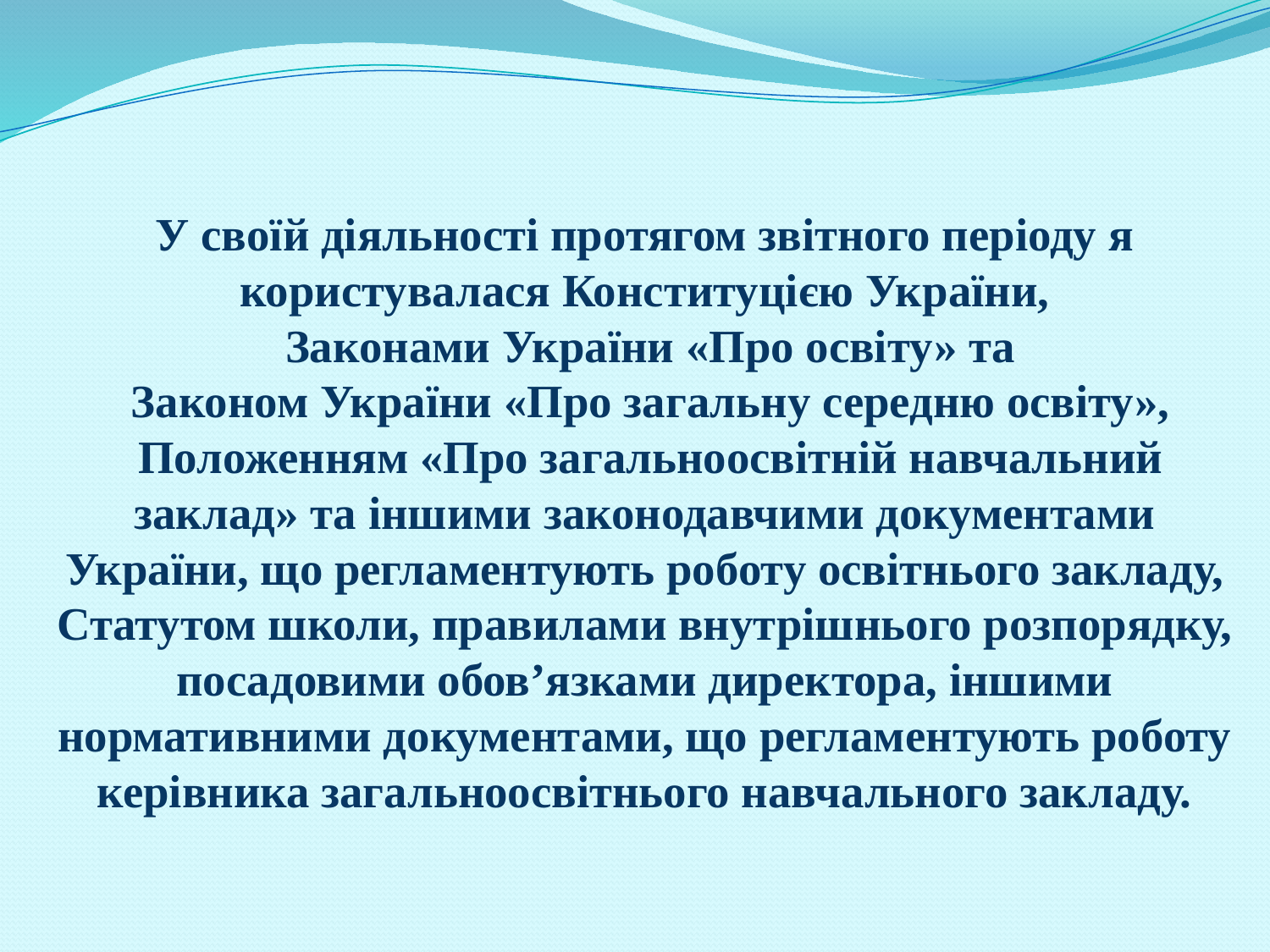

# У своїй діяльності протягом звітного періоду я користувалася Конституцією України, Законами України «Про освіту» та Законом України «Про загальну середню освіту», Положенням «Про загальноосвітній навчальний заклад» та іншими законодавчими документами України, що регламентують роботу освітнього закладу, Статутом школи, правилами внутрішнього розпорядку, посадовими обов’язками директора, іншими нормативними документами, що регламентують роботу керівника загальноосвітнього навчального закладу.